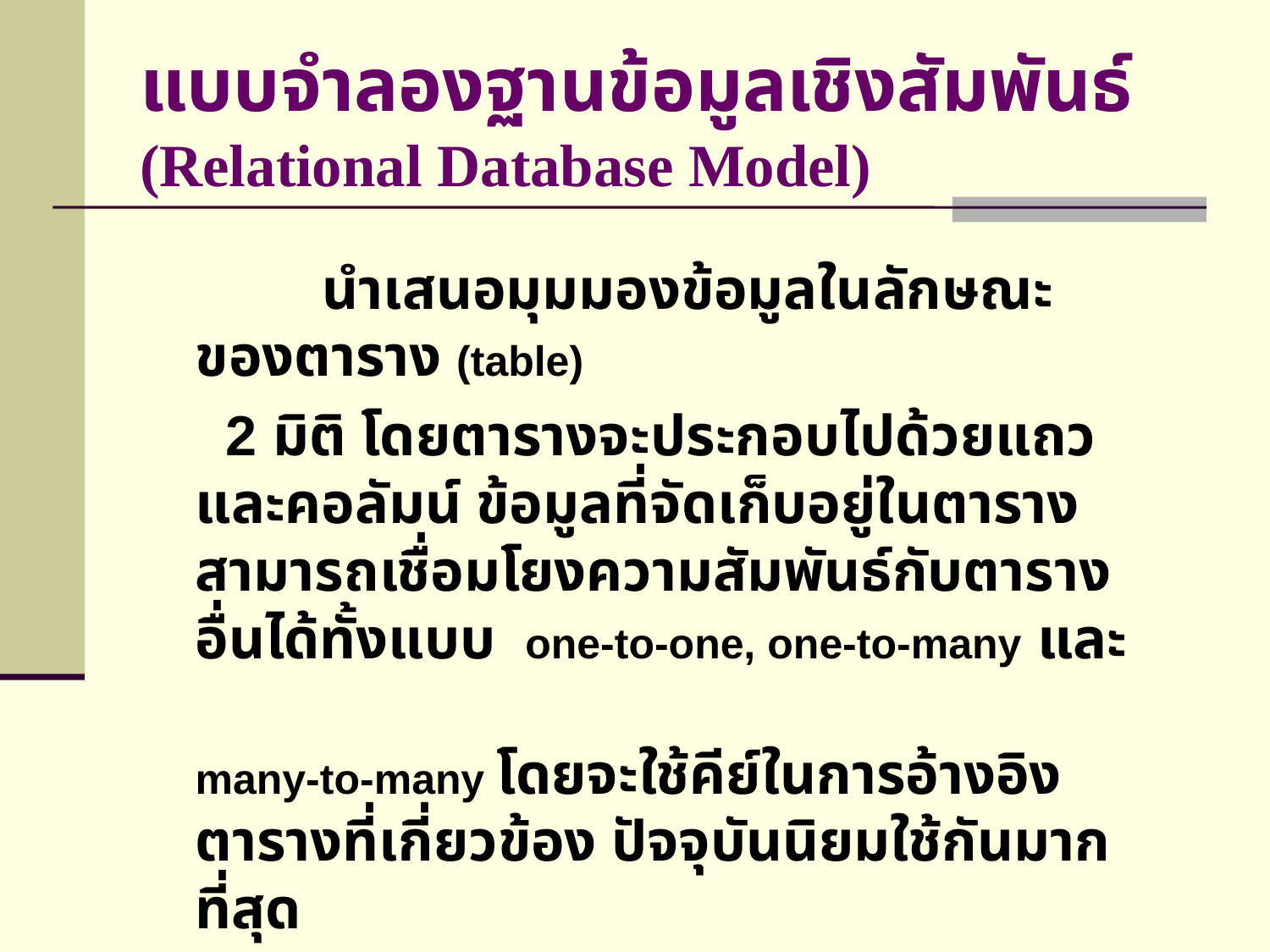

# แบบจำลองฐานข้อมูลเชิงสัมพันธ์ (Relational Database Model)
		นำเสนอมุมมองข้อมูลในลักษณะของตาราง (table)
     2 มิติ โดยตารางจะประกอบไปด้วยแถวและคอลัมน์ ข้อมูลที่จัดเก็บอยู่ในตาราง สามารถเชื่อมโยงความสัมพันธ์กับตารางอื่นได้ทั้งแบบ  one-to-one, one-to-many และ
many-to-many โดยจะใช้คีย์ในการอ้างอิงตารางที่เกี่ยวข้อง ปัจจุบันนิยมใช้กันมากที่สุด